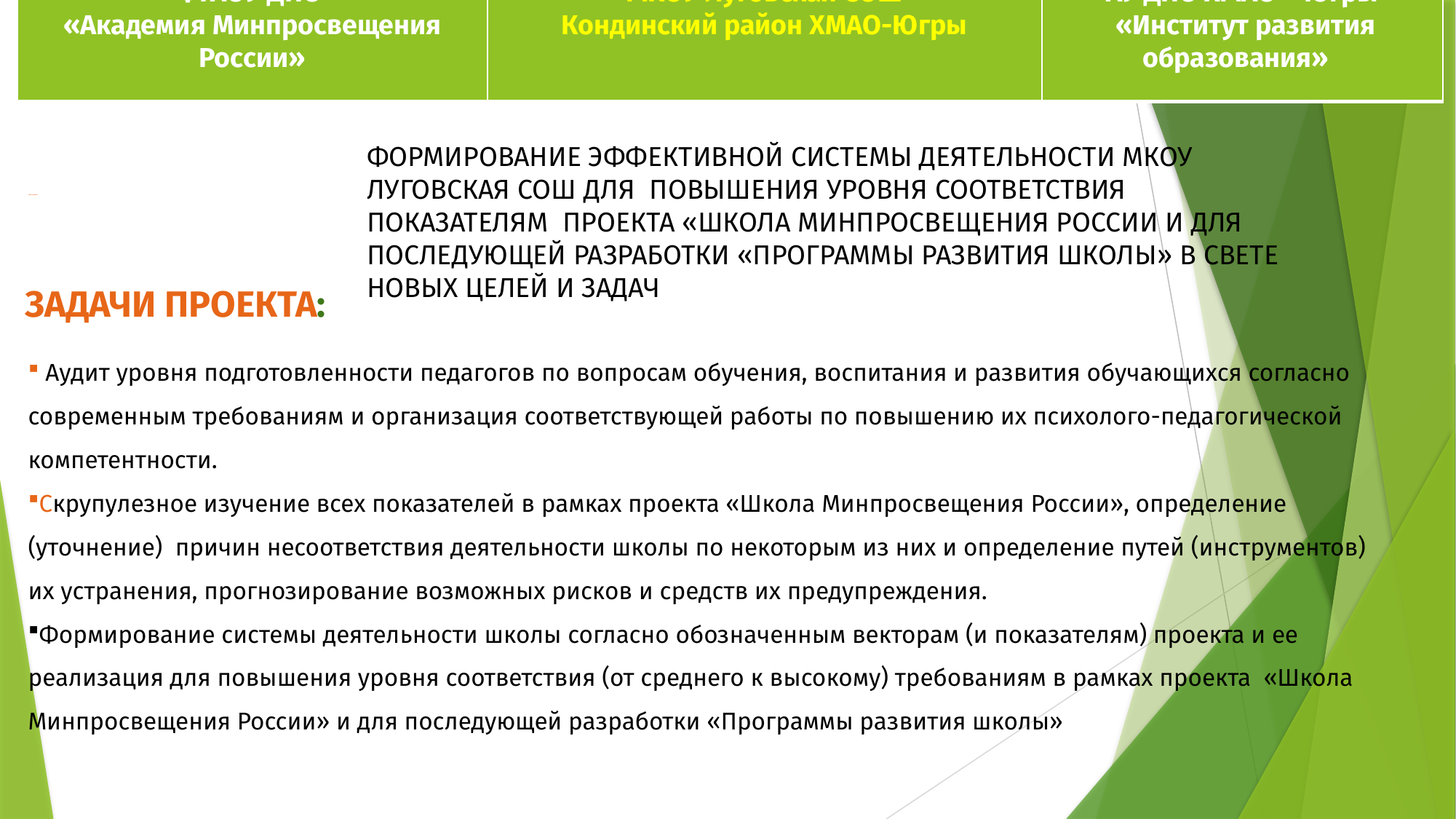

| ФГАОУ ДПО «Академия Минпросвещения России» | МКОУ Луговская СОШ Кондинский район ХМАО-Югры | АУ ДПО ХМАО – Югры «Институт развития образования» |
| --- | --- | --- |
# ЦЕЛЬ ПРОЕКТА:
ФОРМИРОВАНИЕ ЭФФЕКТИВНОЙ СИСТЕМЫ ДЕЯТЕЛЬНОСТИ МКОУ ЛУГОВСКАЯ СОШ ДЛЯ  ПОВЫШЕНИЯ УРОВНЯ СООТВЕТСТВИЯ ПОКАЗАТЕЛЯМ  ПРОЕКТА «ШКОЛА МИНПРОСВЕЩЕНИЯ РОССИИ И ДЛЯ ПОСЛЕДУЮЩЕЙ РАЗРАБОТКИ «ПРОГРАММЫ РАЗВИТИЯ ШКОЛЫ» В СВЕТЕ НОВЫХ ЦЕЛЕЙ И ЗАДАЧ
ЗАДАЧИ ПРОЕКТА:

 Аудит уровня подготовленности педагогов по вопросам обучения, воспитания и развития обучающихся согласно современным требованиям и организация соответствующей работы по повышению их психолого-педагогической компетентности.
Скрупулезное изучение всех показателей в рамках проекта «Школа Минпросвещения России», определение (уточнение)  причин несоответствия деятельности школы по некоторым из них и определение путей (инструментов) их устранения, прогнозирование возможных рисков и средств их предупреждения.
Формирование системы деятельности школы согласно обозначенным векторам (и показателям) проекта и ее реализация для повышения уровня соответствия (от среднего к высокому) требованиям в рамках проекта  «Школа Минпросвещения России» и для последующей разработки «Программы развития школы»